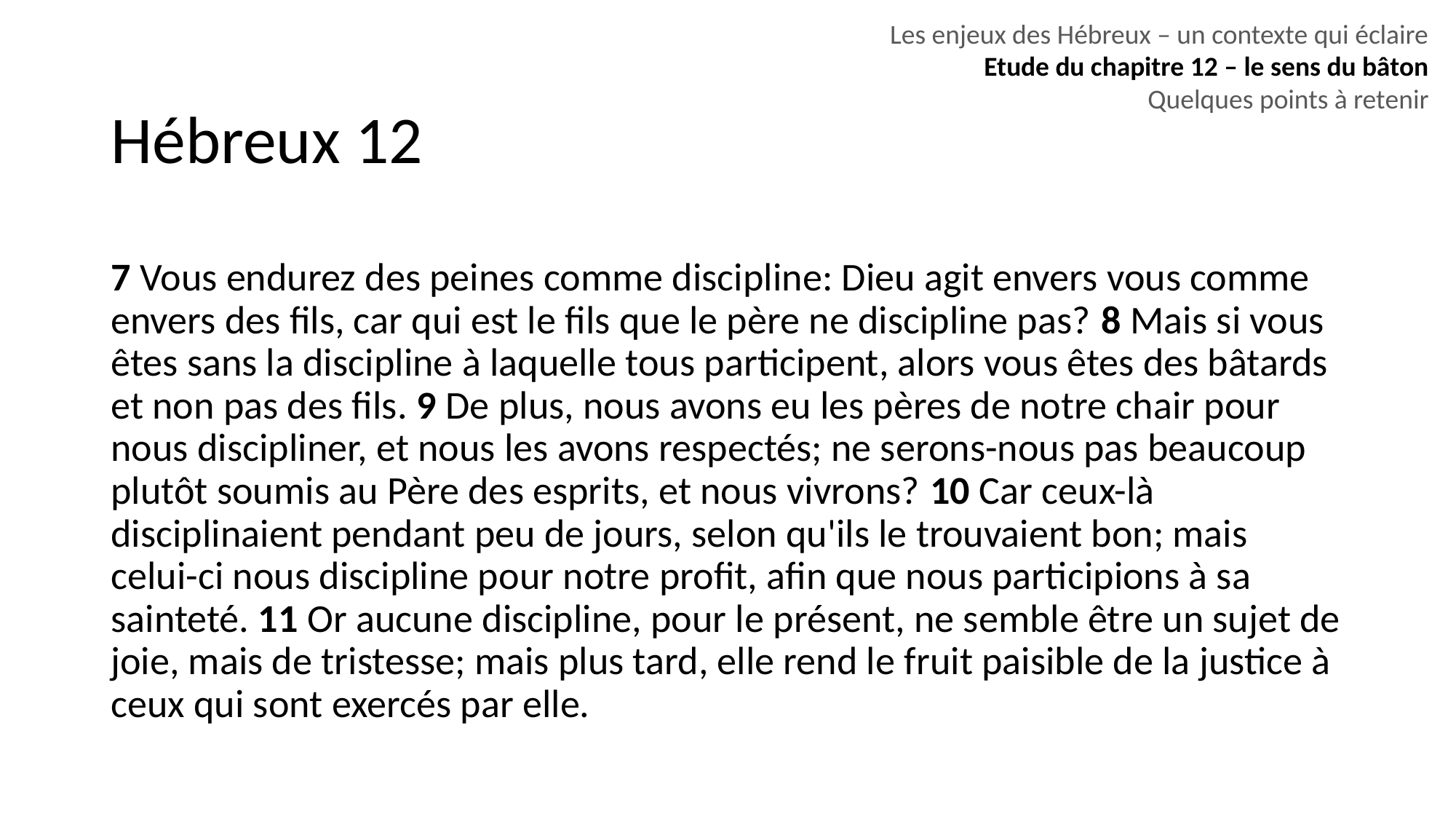

Les enjeux des Hébreux – un contexte qui éclaire
Etude du chapitre 12 – le sens du bâton
Quelques points à retenir
# Hébreux 12
7 Vous endurez des peines comme discipline: Dieu agit envers vous comme envers des fils, car qui est le fils que le père ne discipline pas? 8 Mais si vous êtes sans la discipline à laquelle tous participent, alors vous êtes des bâtards et non pas des fils. 9 De plus, nous avons eu les pères de notre chair pour nous discipliner, et nous les avons respectés; ne serons-nous pas beaucoup plutôt soumis au Père des esprits, et nous vivrons? 10 Car ceux-là disciplinaient pendant peu de jours, selon qu'ils le trouvaient bon; mais celui-ci nous discipline pour notre profit, afin que nous participions à sa sainteté. 11 Or aucune discipline, pour le présent, ne semble être un sujet de joie, mais de tristesse; mais plus tard, elle rend le fruit paisible de la justice à ceux qui sont exercés par elle.